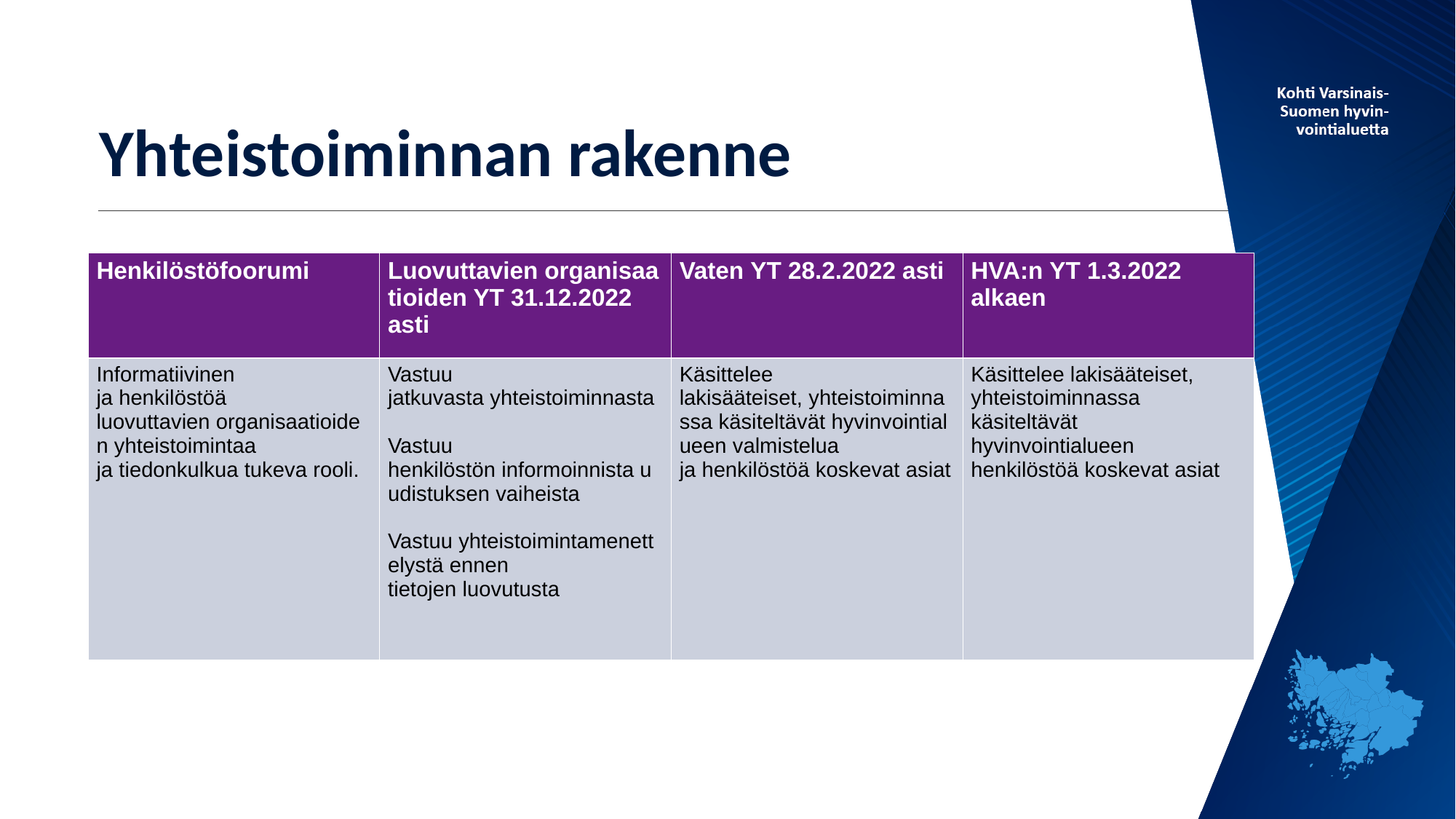

# Yhteistoiminnan rakenne

| Henkilöstöfoorumi ​ | Luovuttavien organisaatioiden YT 31.12.2022 asti​ | Vaten YT 28.2.2022 asti​ | HVA:n YT ​1.3.2022 alkaen |
| --- | --- | --- | --- |
| Informatiivinen ja henkilöstöä luovuttavien organisaatioiden yhteistoimintaa ja tiedonkulkua tukeva rooli.​ ​ ​ | Vastuu jatkuvasta yhteistoiminnasta​ ​ Vastuu henkilöstön informoinnista uudistuksen vaiheista​ ​ Vastuu yhteistoimintamenettelystä ennen tietojen luovutusta​ | Käsittelee lakisääteiset, yhteistoiminnassa käsiteltävät hyvinvointialueen valmistelua ja henkilöstöä koskevat asiat​ | Käsittelee lakisääteiset, ​ yhteistoiminnassa ​ käsiteltävät ​ hyvinvointialueen ​ henkilöstöä koskevat asiat​ |